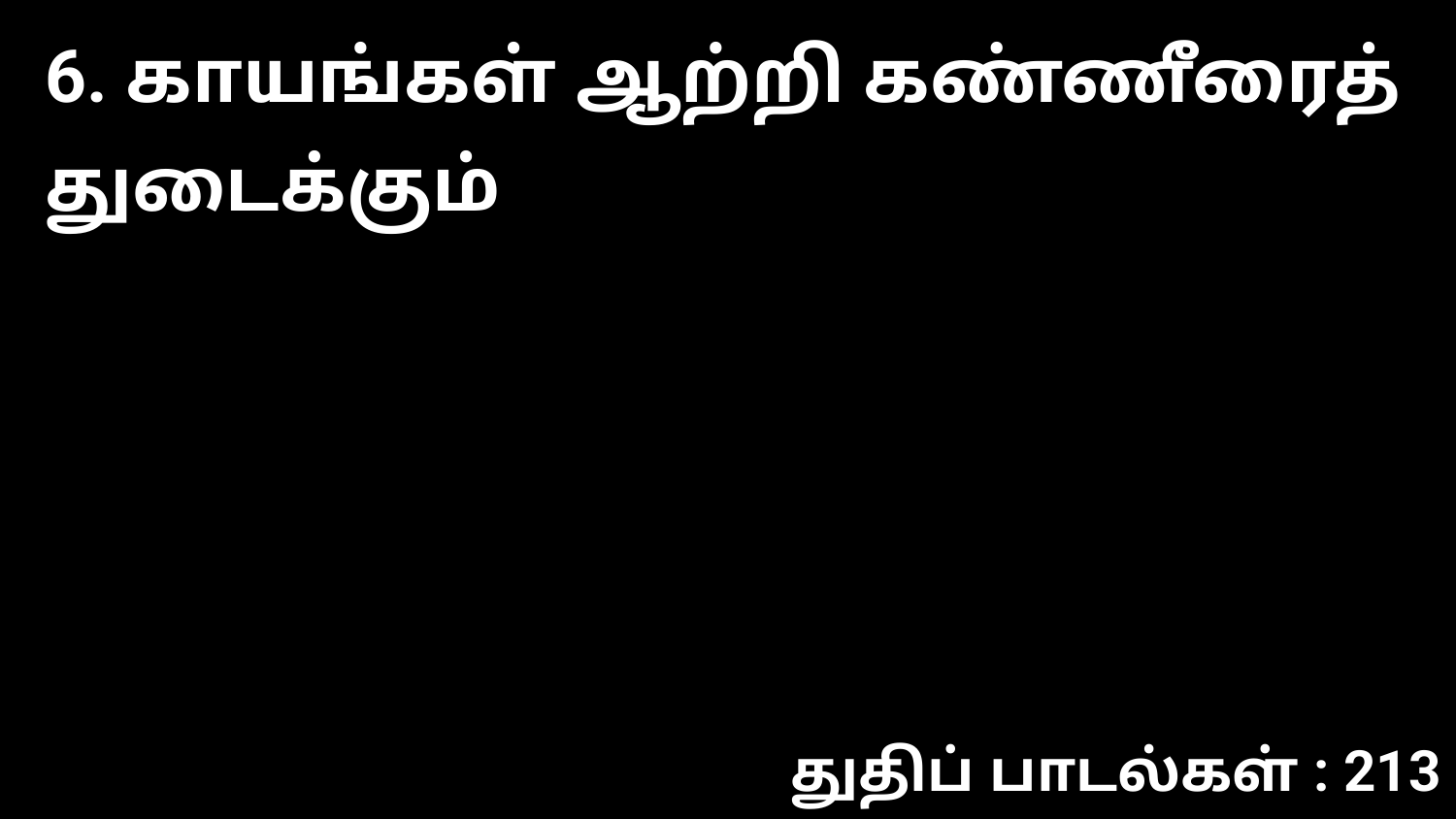

6. காயங்கள் ஆற்றி கண்ணீரைத் துடைக்கும்
துதிப் பாடல்கள் : 213